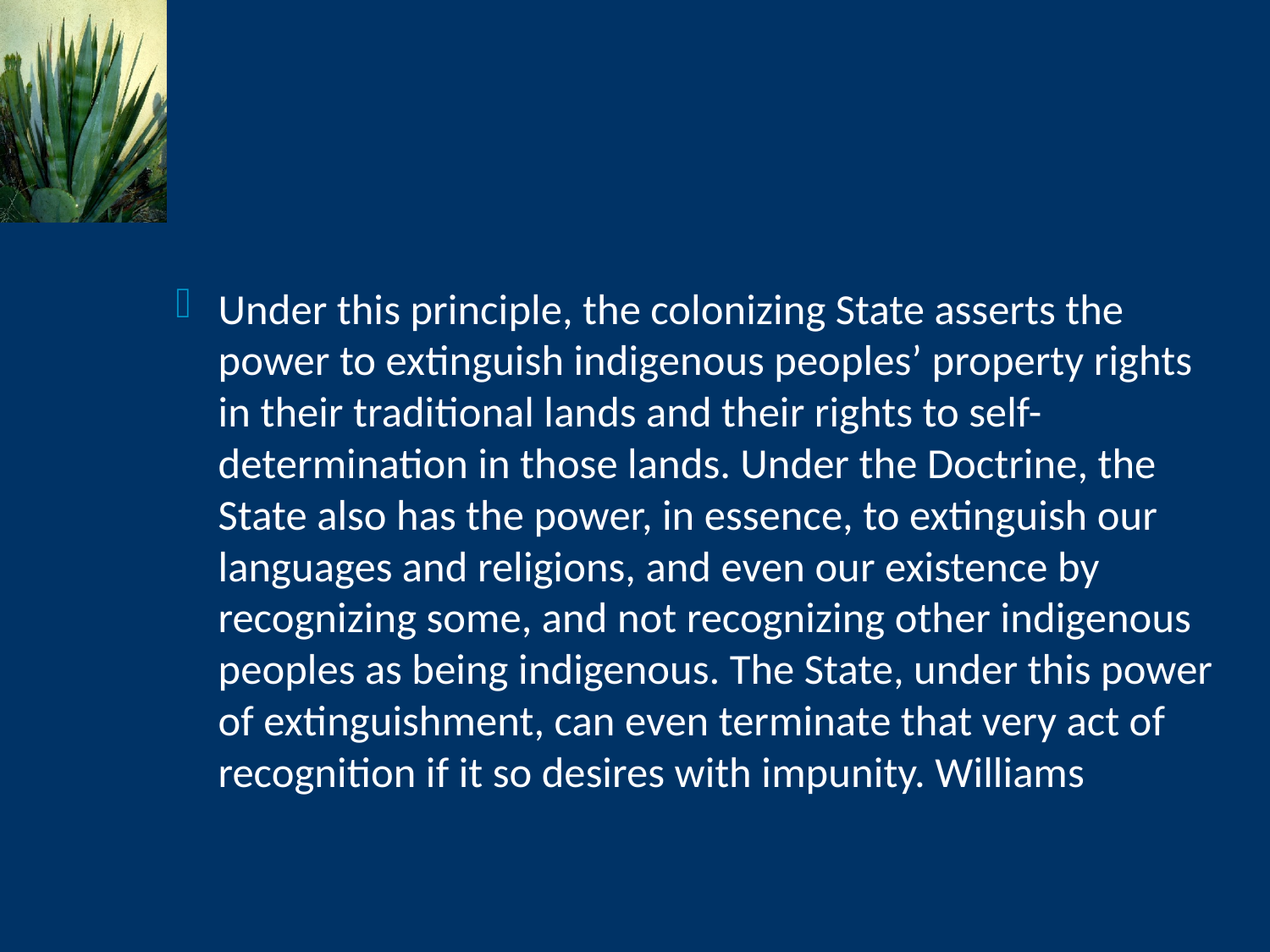

#
Under this principle, the colonizing State asserts the power to extinguish indigenous peoples’ property rights in their traditional lands and their rights to self-determination in those lands. Under the Doctrine, the State also has the power, in essence, to extinguish our languages and religions, and even our existence by recognizing some, and not recognizing other indigenous peoples as being indigenous. The State, under this power of extinguishment, can even terminate that very act of recognition if it so desires with impunity. Williams